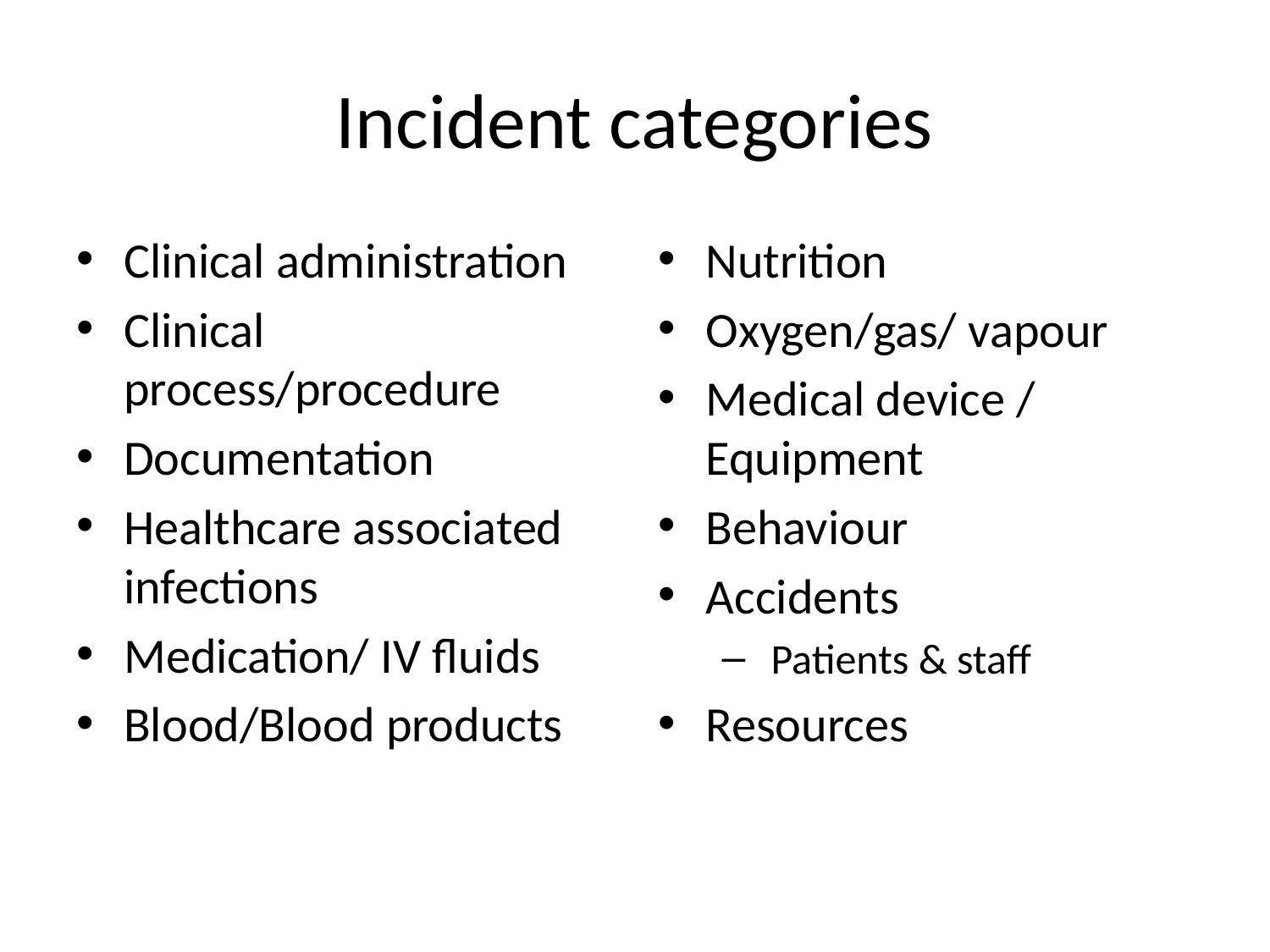

# Incident categories
Clinical administration
Clinical process/procedure
Documentation
Healthcare associated infections
Medication/ IV fluids
Blood/Blood products
Nutrition
Oxygen/gas/ vapour
Medical device / Equipment
Behaviour
Accidents
 Patients & staff
Resources